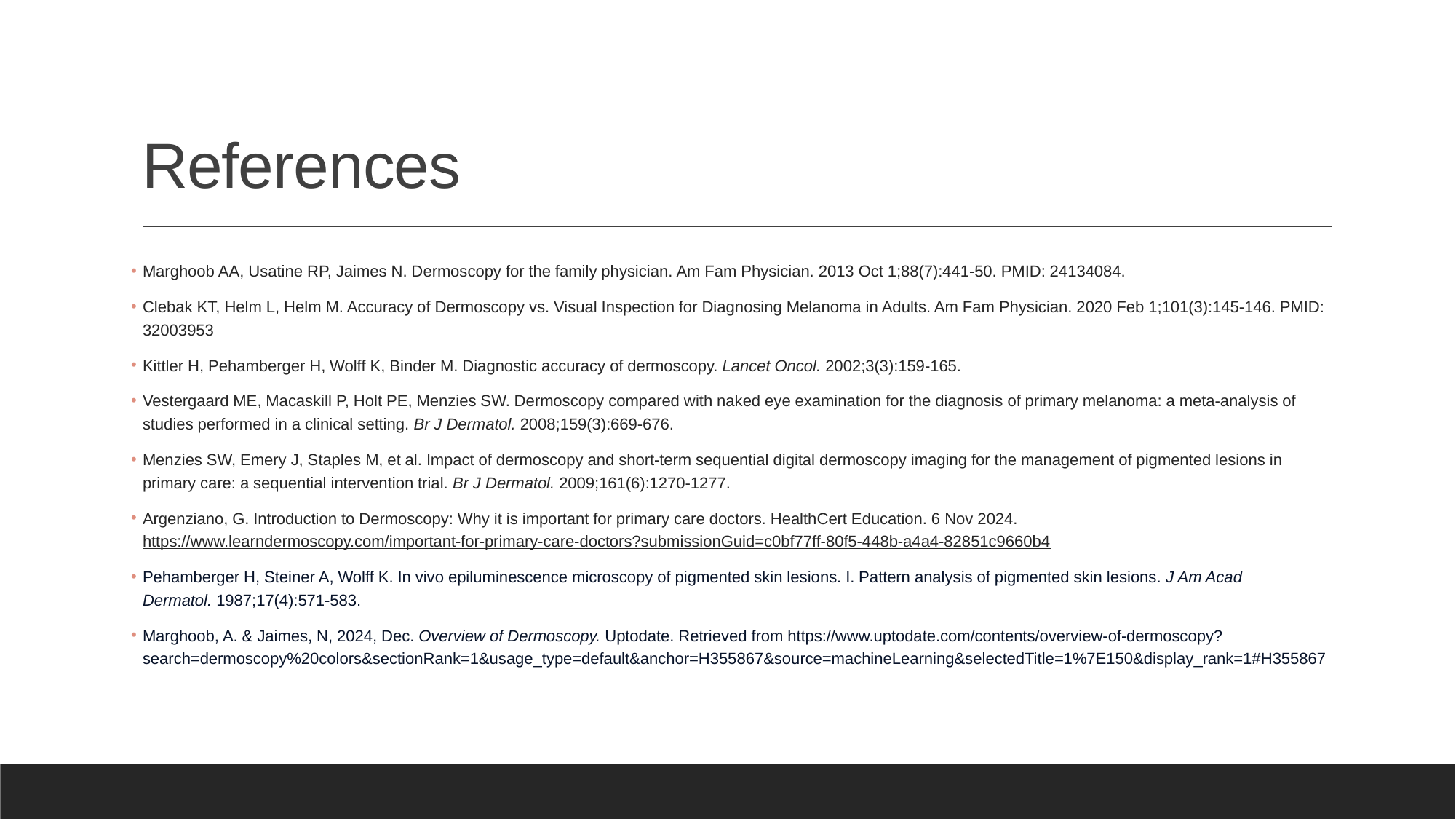

# References
Marghoob AA, Usatine RP, Jaimes N. Dermoscopy for the family physician. Am Fam Physician. 2013 Oct 1;88(7):441-50. PMID: 24134084.
Clebak KT, Helm L, Helm M. Accuracy of Dermoscopy vs. Visual Inspection for Diagnosing Melanoma in Adults. Am Fam Physician. 2020 Feb 1;101(3):145-146. PMID: 32003953
Kittler H, Pehamberger H, Wolff K, Binder M. Diagnostic accuracy of dermoscopy. Lancet Oncol. 2002;3(3):159-165.
Vestergaard ME, Macaskill P, Holt PE, Menzies SW. Dermoscopy compared with naked eye examination for the diagnosis of primary melanoma: a meta-analysis of studies performed in a clinical setting. Br J Dermatol. 2008;159(3):669-676.
Menzies SW, Emery J, Staples M, et al. Impact of dermoscopy and short-term sequential digital dermoscopy imaging for the management of pigmented lesions in primary care: a sequential intervention trial. Br J Dermatol. 2009;161(6):1270-1277.
Argenziano, G. Introduction to Dermoscopy: Why it is important for primary care doctors. HealthCert Education. 6 Nov 2024. https://www.learndermoscopy.com/important-for-primary-care-doctors?submissionGuid=c0bf77ff-80f5-448b-a4a4-82851c9660b4
Pehamberger H, Steiner A, Wolff K. In vivo epiluminescence microscopy of pigmented skin lesions. I. Pattern analysis of pigmented skin lesions. J Am Acad Dermatol. 1987;17(4):571-583.
Marghoob, A. & Jaimes, N, 2024, Dec. Overview of Dermoscopy. Uptodate. Retrieved from https://www.uptodate.com/contents/overview-of-dermoscopy?search=dermoscopy%20colors&sectionRank=1&usage_type=default&anchor=H355867&source=machineLearning&selectedTitle=1%7E150&display_rank=1#H355867